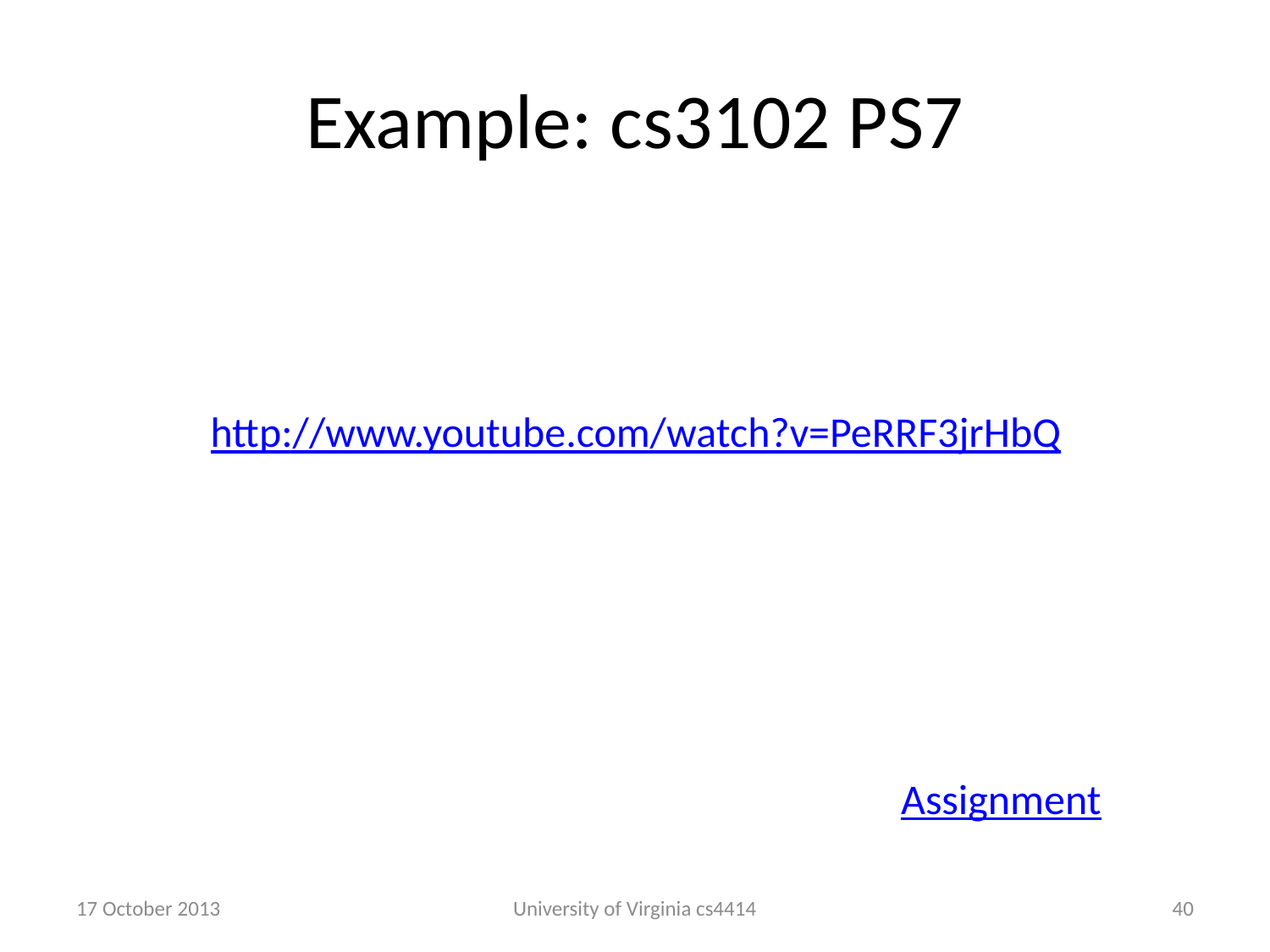

# Example: cs3102 PS7
http://www.youtube.com/watch?v=PeRRF3jrHbQ
Assignment
17 October 2013
University of Virginia cs4414
40